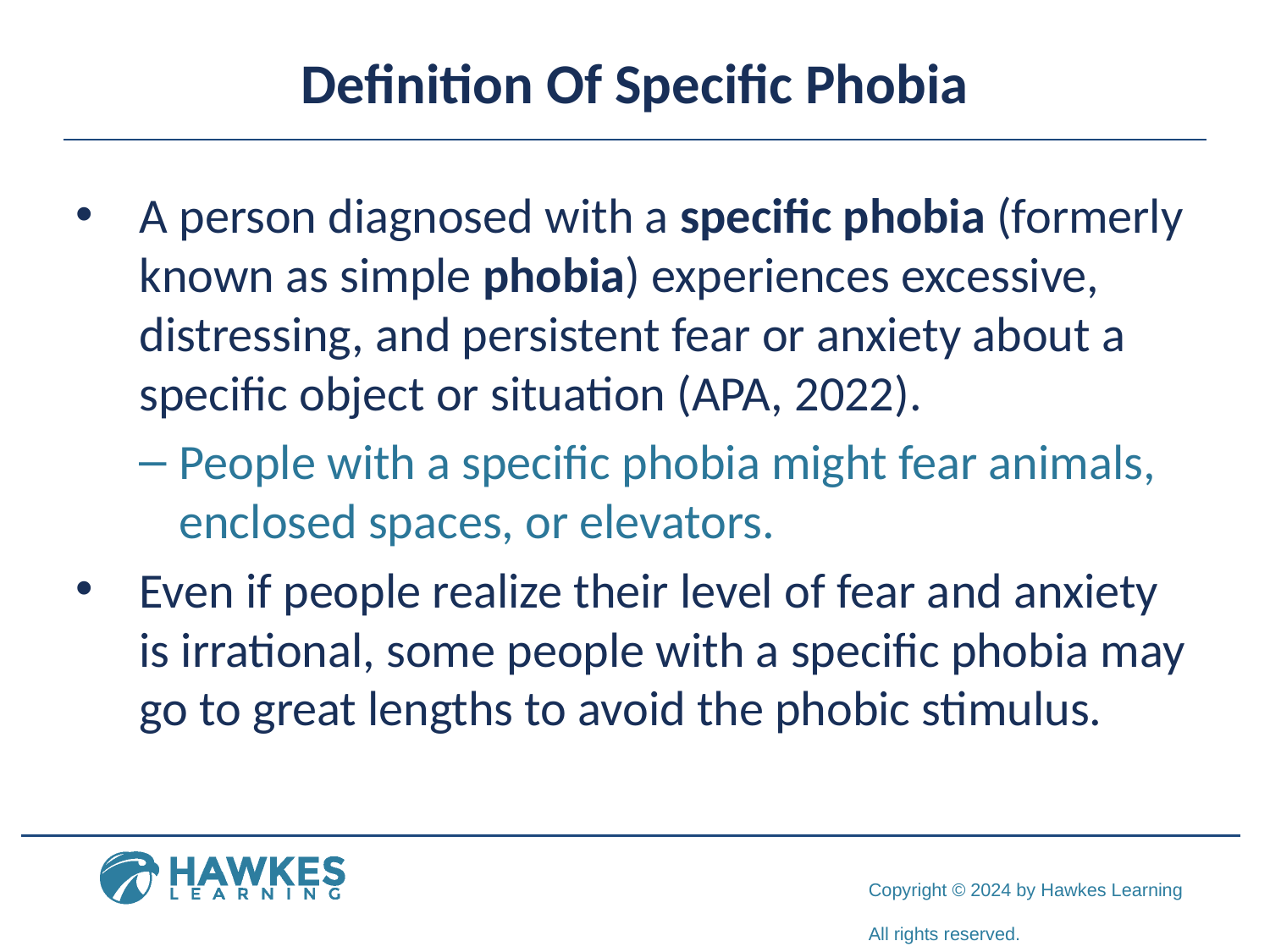

# Definition Of Specific Phobia
A person diagnosed with a specific phobia (formerly known as simple phobia) experiences excessive, distressing, and persistent fear or anxiety about a specific object or situation (APA, 2022).
People with a specific phobia might fear animals, enclosed spaces, or elevators.
Even if people realize their level of fear and anxiety is irrational, some people with a specific phobia may go to great lengths to avoid the phobic stimulus.